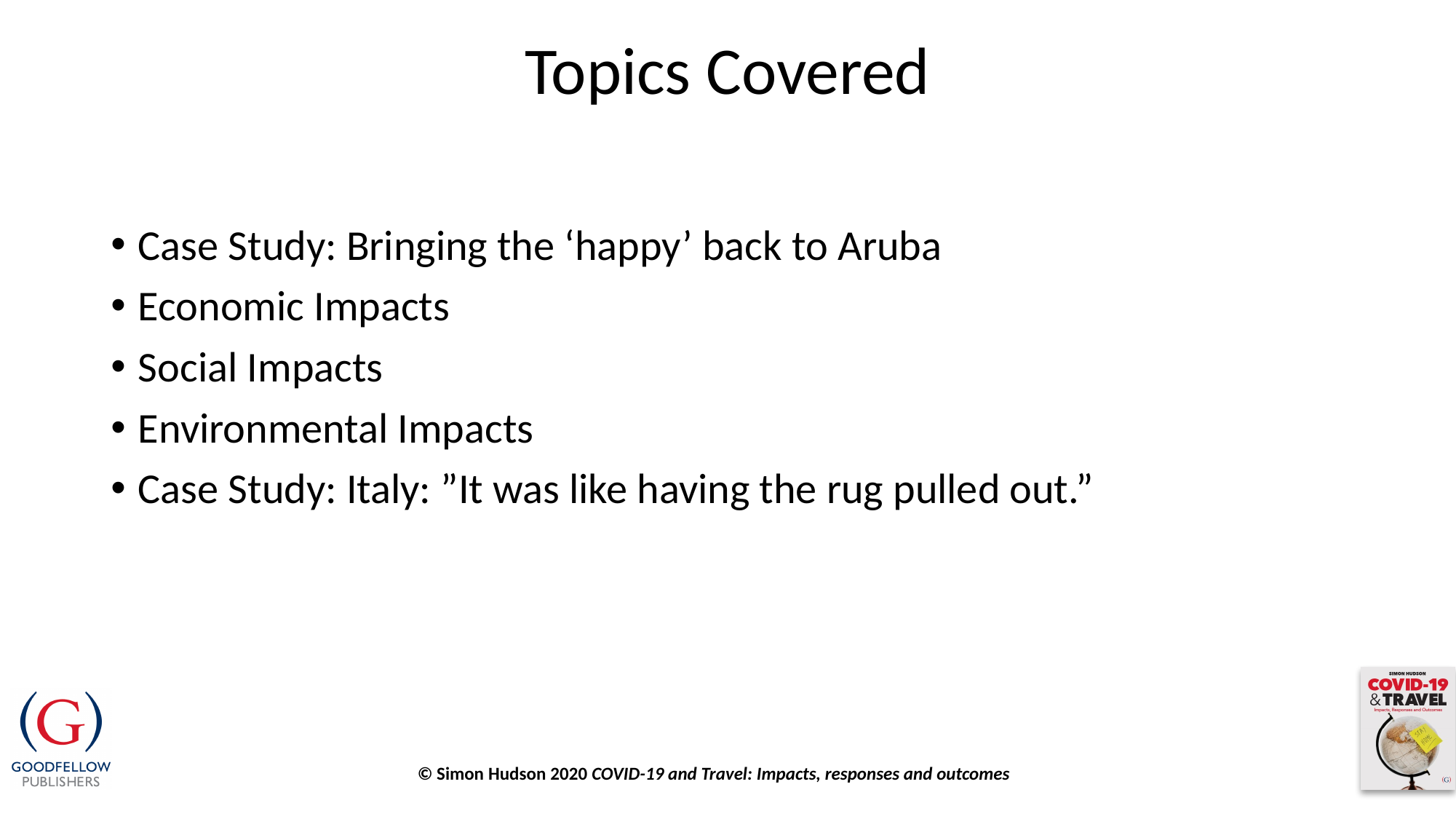

Topics Covered
Case Study: Bringing the ‘happy’ back to Aruba
Economic Impacts
Social Impacts
Environmental Impacts
Case Study: Italy: ”It was like having the rug pulled out.”